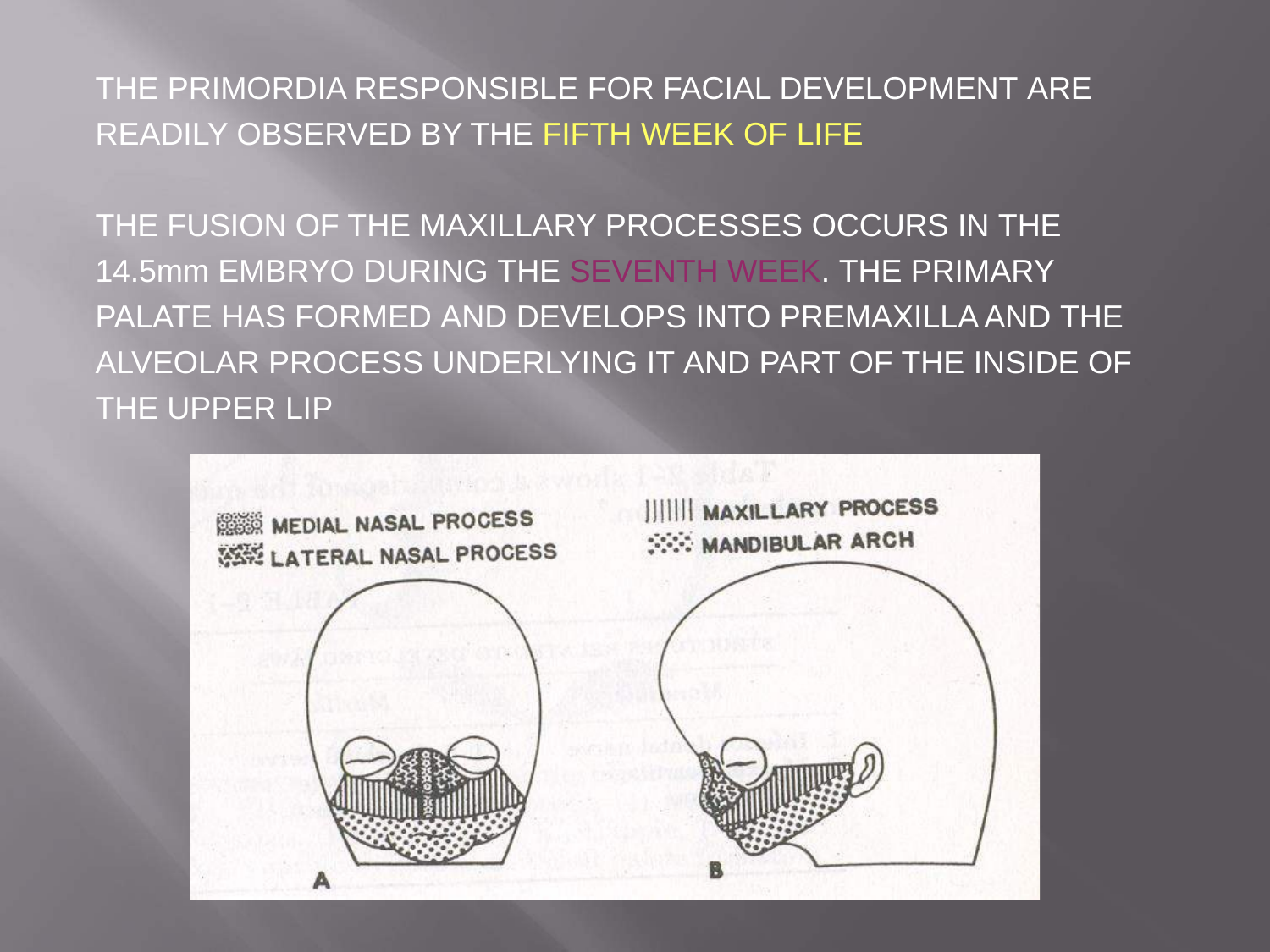

THE PRIMORDIA RESPONSIBLE FOR FACIAL DEVELOPMENT ARE
READILY OBSERVED BY THE FIFTH WEEK OF LIFE

THE FUSION OF THE MAXILLARY PROCESSES OCCURS IN THE  14.5mm EMBRYO DURING THE SEVENTH WEEK. THE PRIMARY  PALATE HAS FORMED AND DEVELOPS INTO PREMAXILLA AND THE  ALVEOLAR PROCESS UNDERLYING IT AND PART OF THE INSIDE OF  THE UPPER LIP